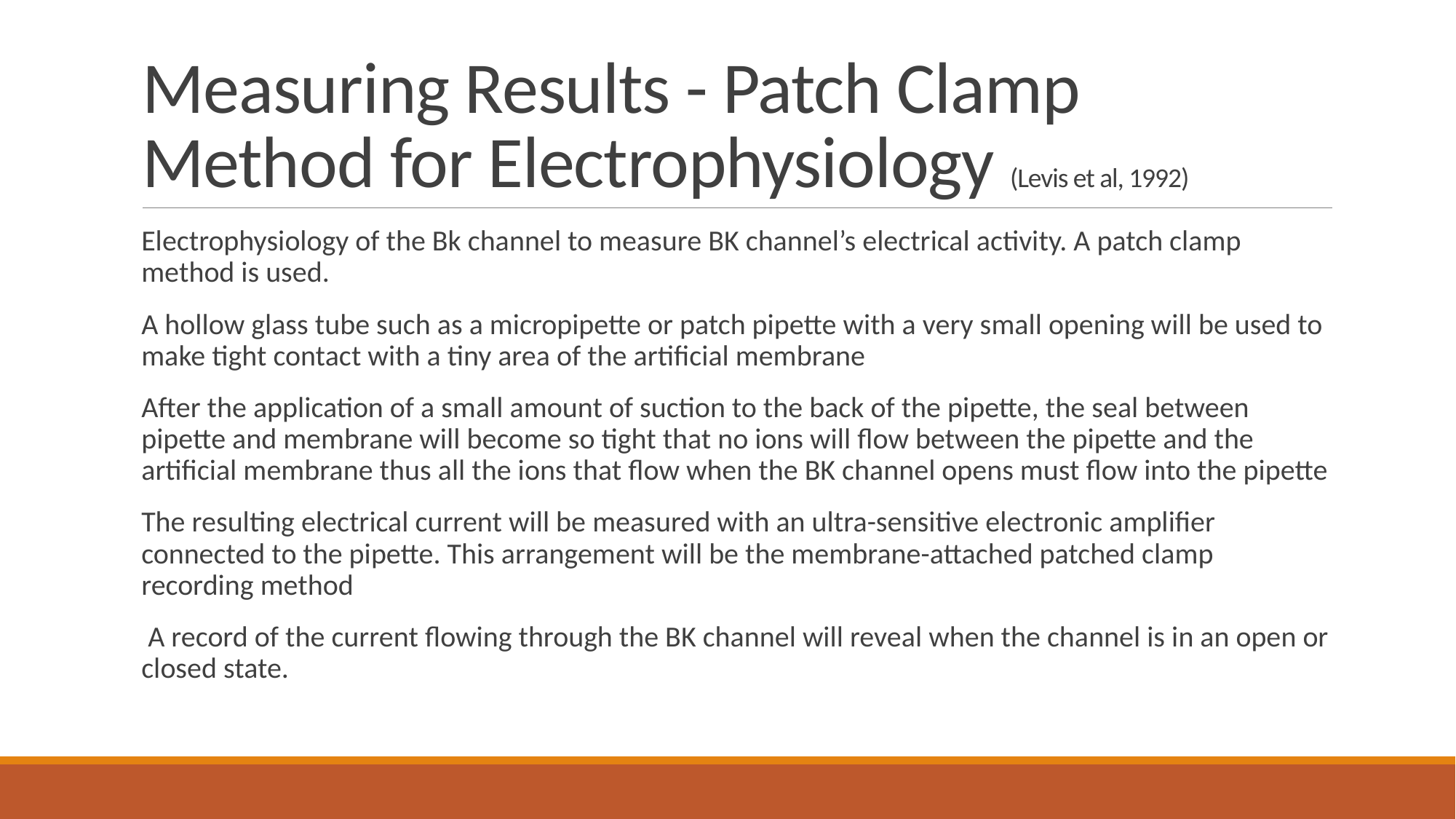

# Measuring Results - Patch Clamp Method for Electrophysiology (Levis et al, 1992)
Electrophysiology of the Bk channel to measure BK channel’s electrical activity. A patch clamp method is used.
A hollow glass tube such as a micropipette or patch pipette with a very small opening will be used to make tight contact with a tiny area of the artificial membrane
After the application of a small amount of suction to the back of the pipette, the seal between pipette and membrane will become so tight that no ions will flow between the pipette and the artificial membrane thus all the ions that flow when the BK channel opens must flow into the pipette
The resulting electrical current will be measured with an ultra-sensitive electronic amplifier connected to the pipette. This arrangement will be the membrane-attached patched clamp recording method
 A record of the current flowing through the BK channel will reveal when the channel is in an open or closed state.